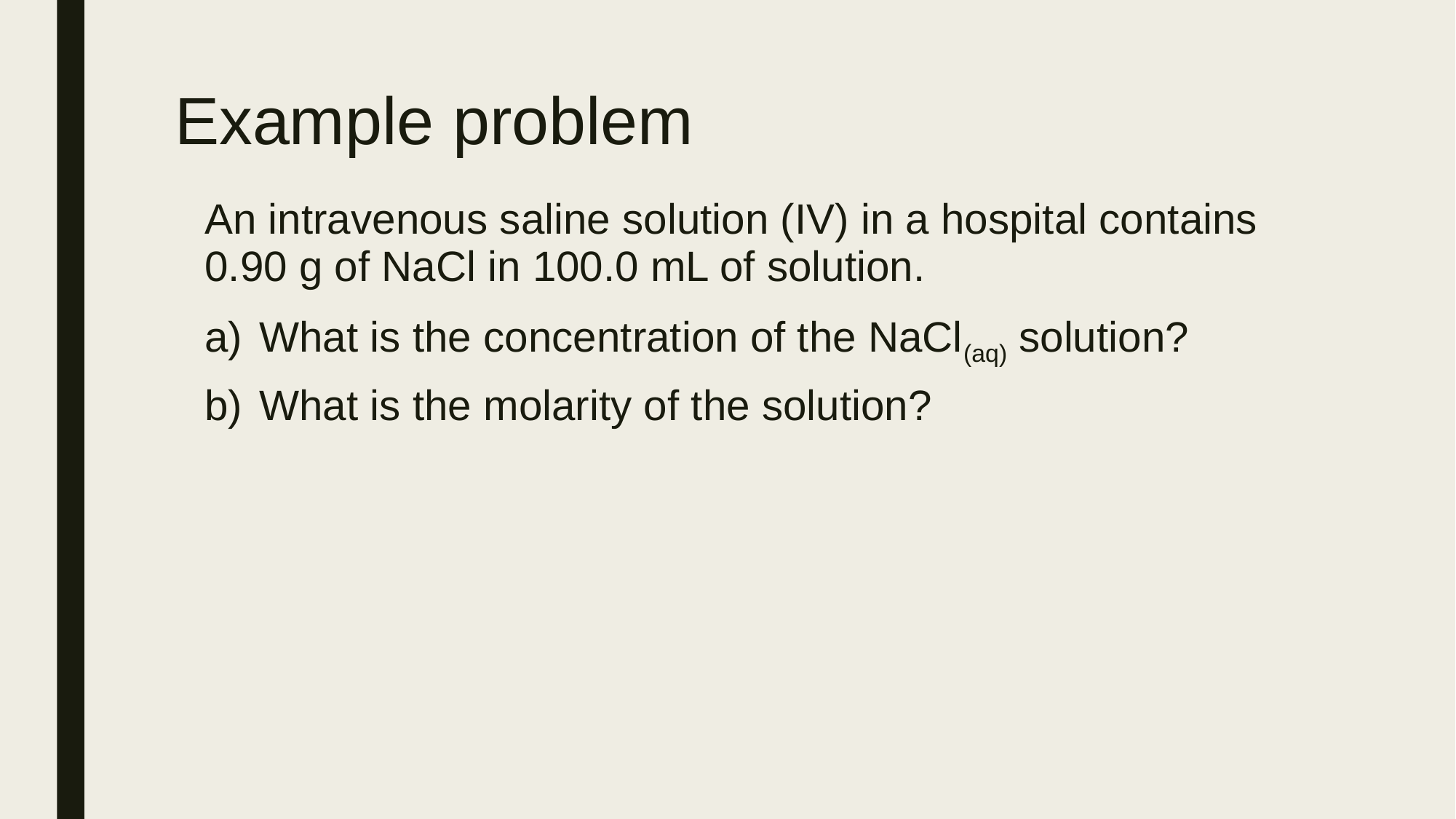

# Example problem
An intravenous saline solution (IV) in a hospital contains 0.90 g of NaCl in 100.0 mL of solution.
What is the concentration of the NaCl(aq) solution?
What is the molarity of the solution?